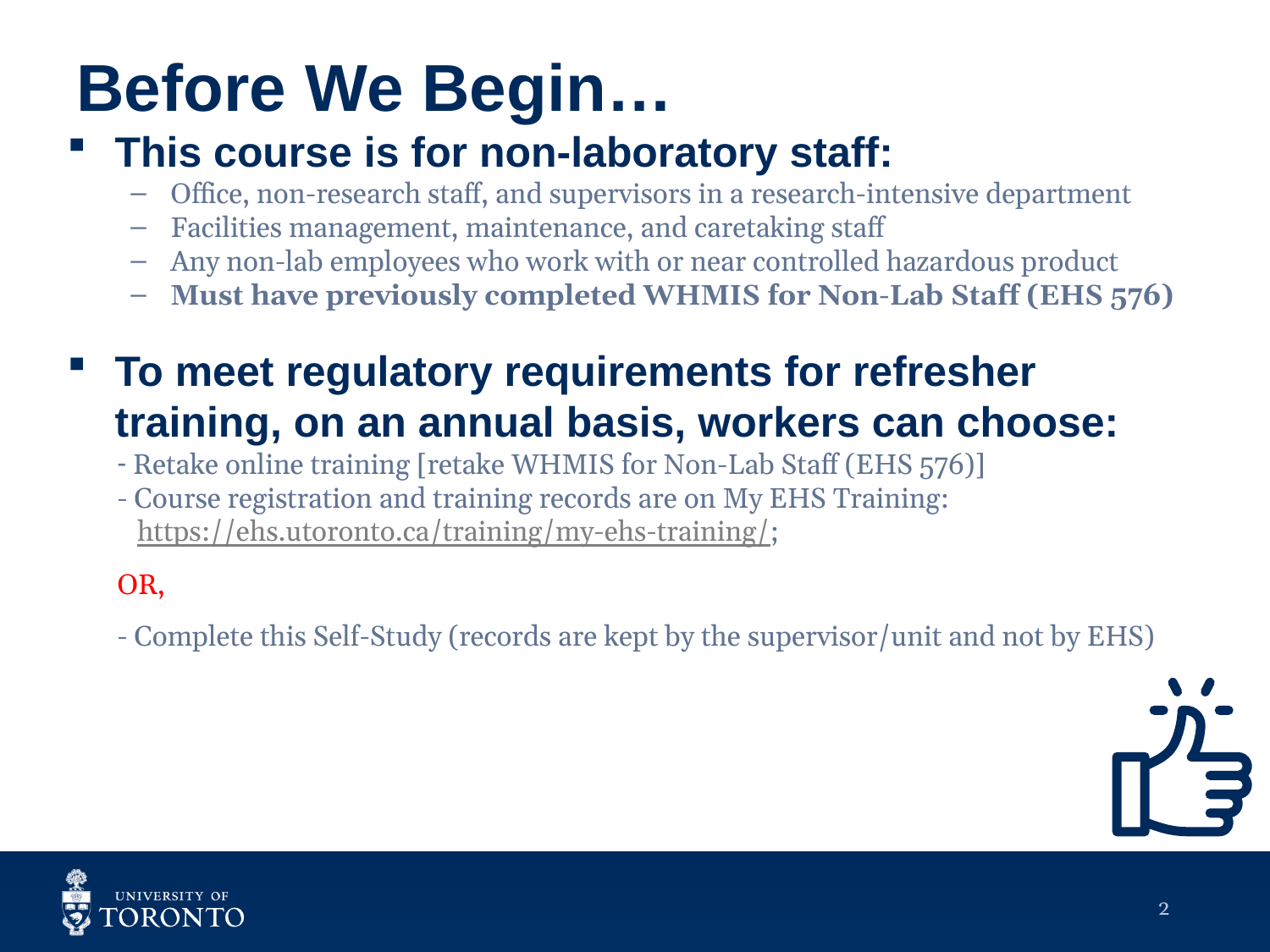

# Before We Begin…
This course is for non-laboratory staff:
Office, non-research staff, and supervisors in a research-intensive department
Facilities management, maintenance, and caretaking staff
Any non-lab employees who work with or near controlled hazardous product
Must have previously completed WHMIS for Non-Lab Staff (EHS 576)

To meet regulatory requirements for refresher training, on an annual basis, workers can choose:
 Retake online training [retake WHMIS for Non-Lab Staff (EHS 576)]
- Course registration and training records are on My EHS Training:
   https://ehs.utoronto.ca/training/my-ehs-training/;
OR,
- Complete this Self-Study (records are kept by the supervisor/unit and not by EHS)

2